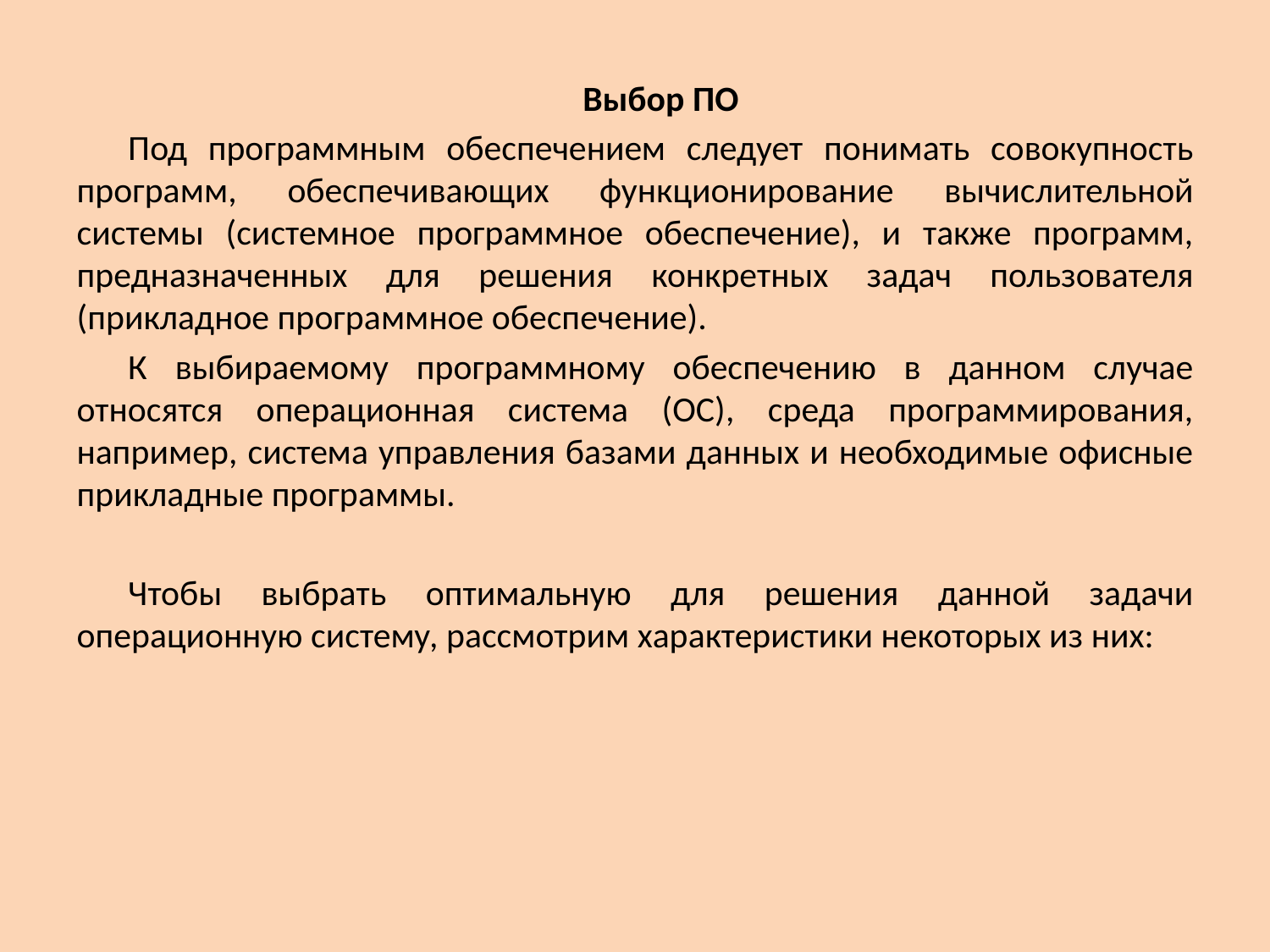

Выбор ПО
Под программным обеспечением следует понимать совокупность программ, обеспечивающих функционирование вычислительной системы (системное программное обеспечение), и также программ, предназначенных для решения конкретных задач пользователя (прикладное программное обеспечение).
К выбираемому программному обеспечению в данном случае относятся операционная система (ОС), среда программирования, например, система управления базами данных и необходимые офисные прикладные программы.

Чтобы выбрать оптимальную для решения данной задачи операционную систему, рассмотрим характеристики некоторых из них: